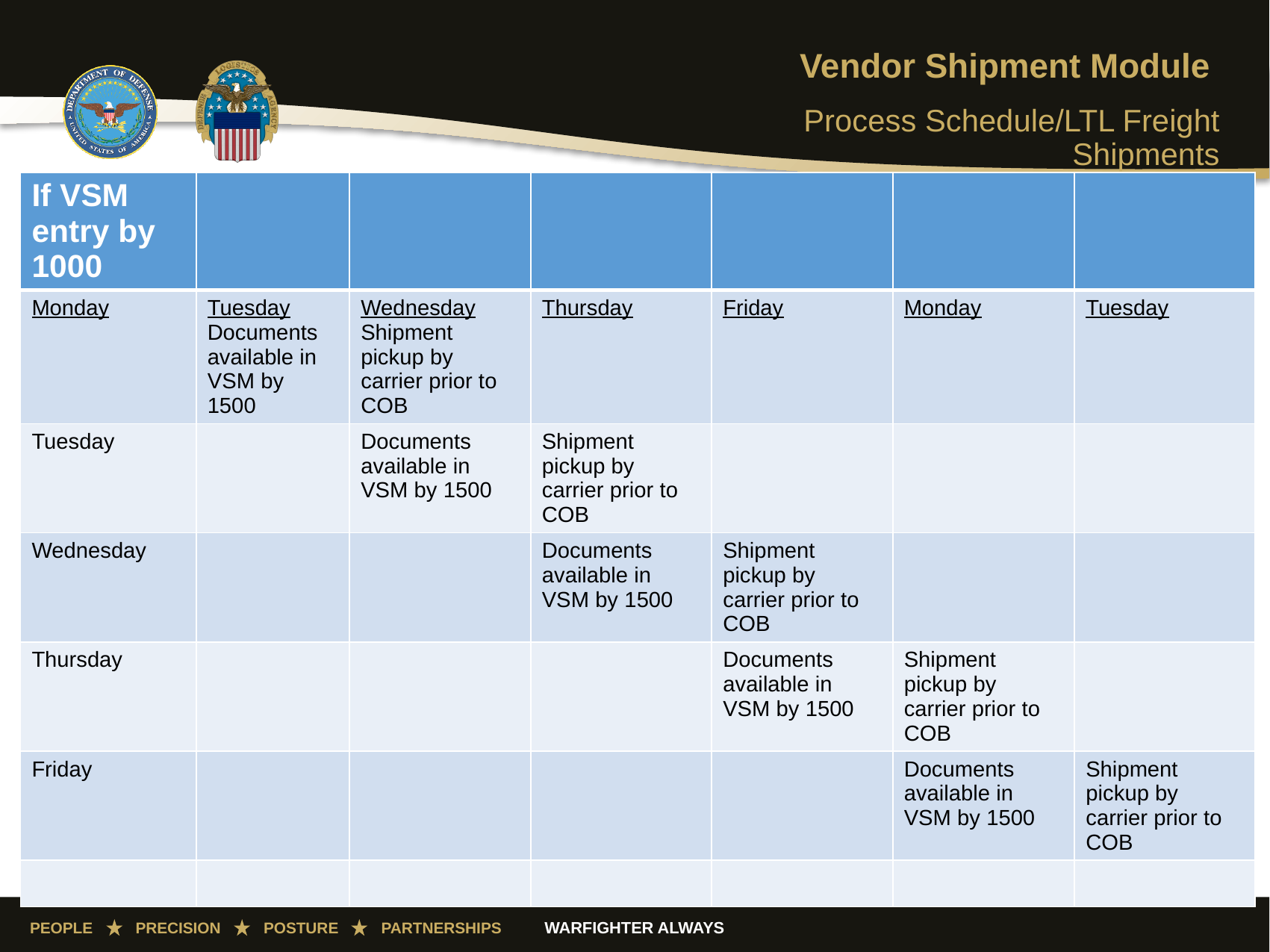

# Vendor Shipment Module
Process Schedule/LTL Freight Shipments
| If VSM entry by 1000 |  |  |  |  |  |  |
| --- | --- | --- | --- | --- | --- | --- |
| Monday | Tuesday Documents available in VSM by 1500 | Wednesday Shipment pickup by carrier prior to COB | Thursday | Friday | Monday | Tuesday |
| Tuesday |  | Documents available in VSM by 1500 | Shipment pickup by carrier prior to COB |  |  |  |
| Wednesday |  |  | Documents available in VSM by 1500 | Shipment pickup by carrier prior to COB |  |  |
| Thursday |  |  |  | Documents available in VSM by 1500 | Shipment pickup by carrier prior to COB |  |
| Friday |  |  |  |  | Documents available in VSM by 1500 | Shipment pickup by carrier prior to COB |
|  |  |  |  |  |  |  |